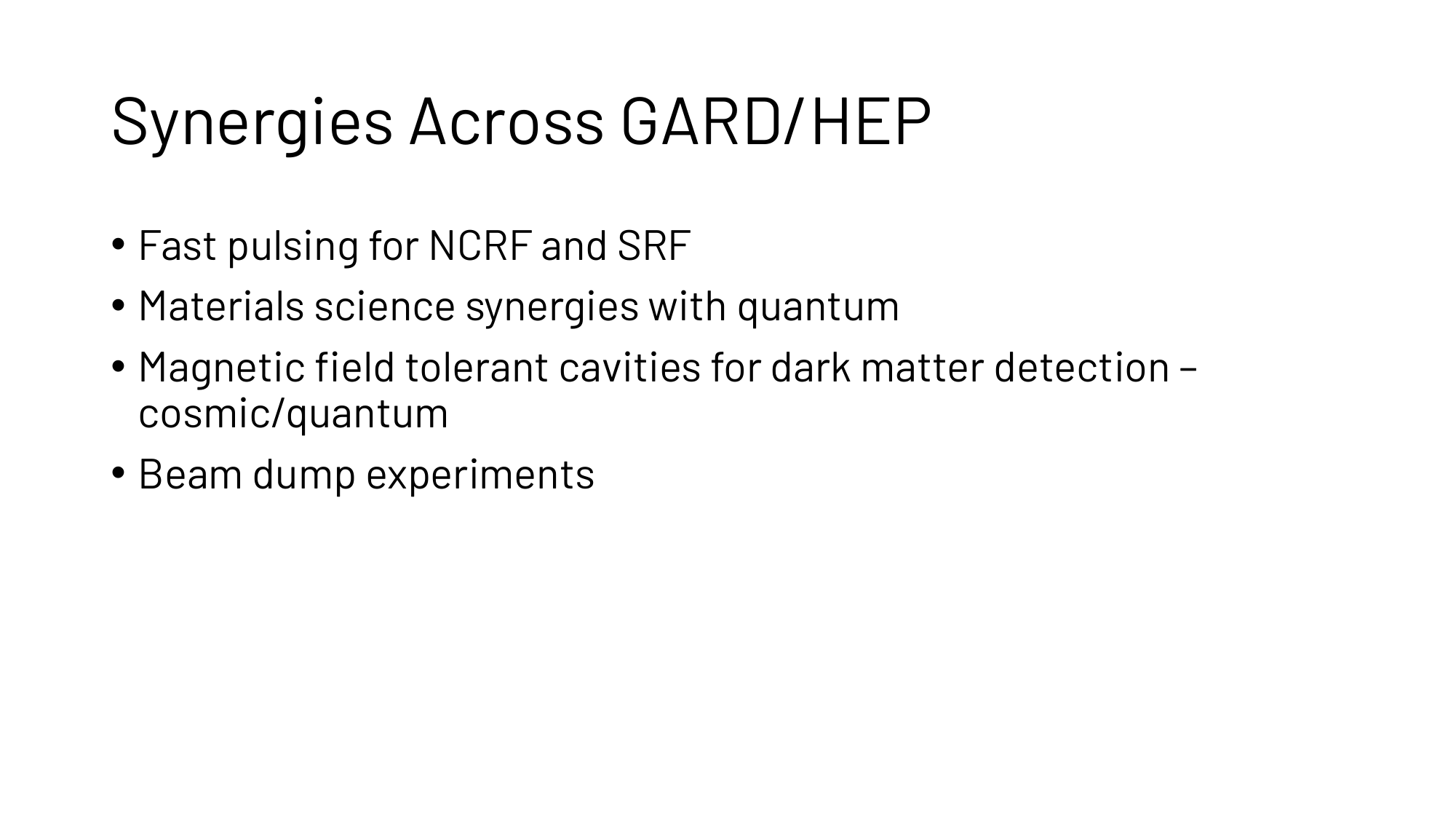

# Synergies Across GARD/HEP
Fast pulsing for NCRF and SRF
Materials science synergies with quantum
Magnetic field tolerant cavities for dark matter detection – cosmic/quantum
Beam dump experiments